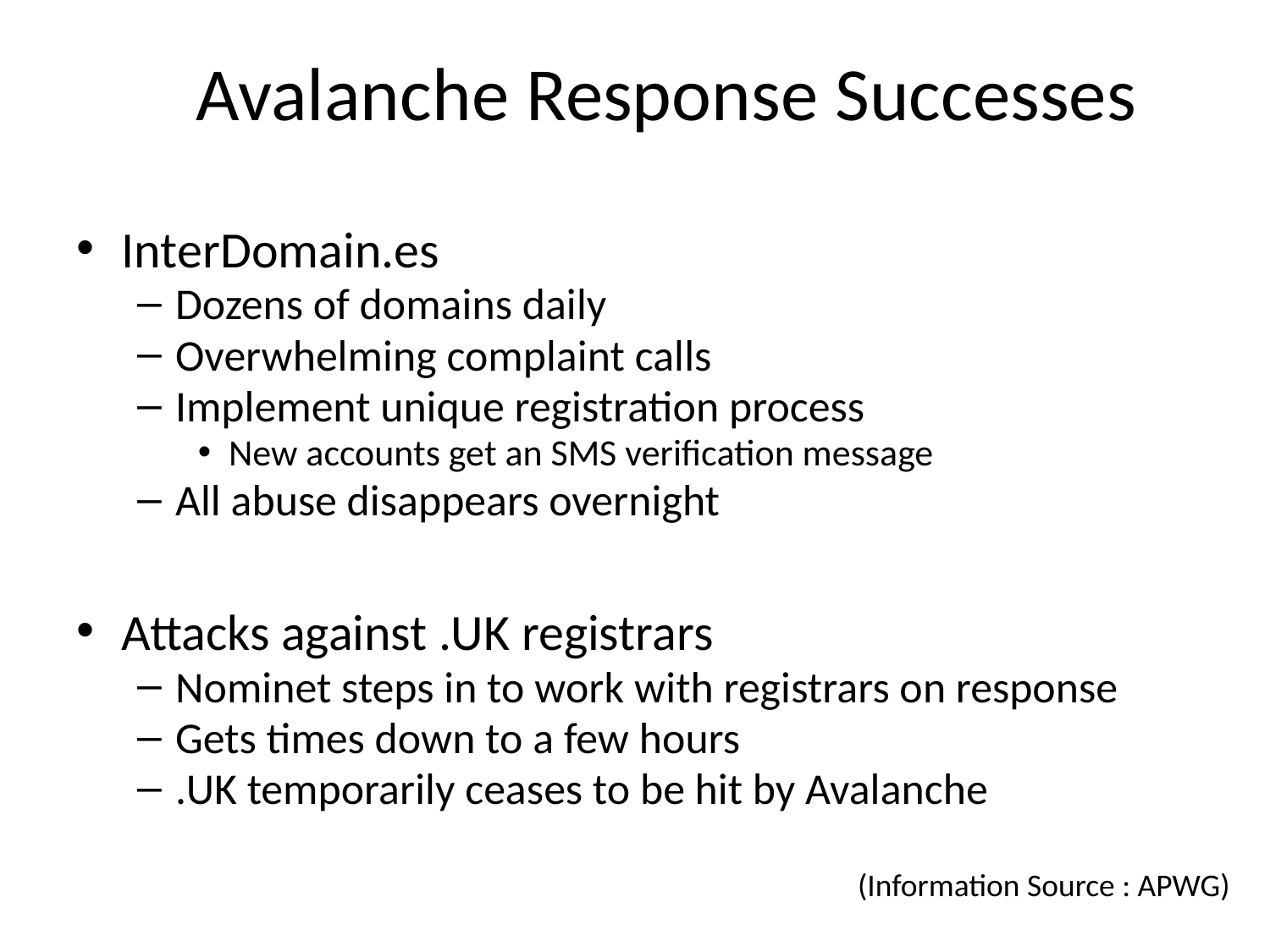

# Avalanche Response Successes
InterDomain.es
Dozens of domains daily
Overwhelming complaint calls
Implement unique registration process
New accounts get an SMS verification message
All abuse disappears overnight

Attacks against .UK registrars
Nominet steps in to work with registrars on response
Gets times down to a few hours
.UK temporarily ceases to be hit by Avalanche
(Information Source : APWG)